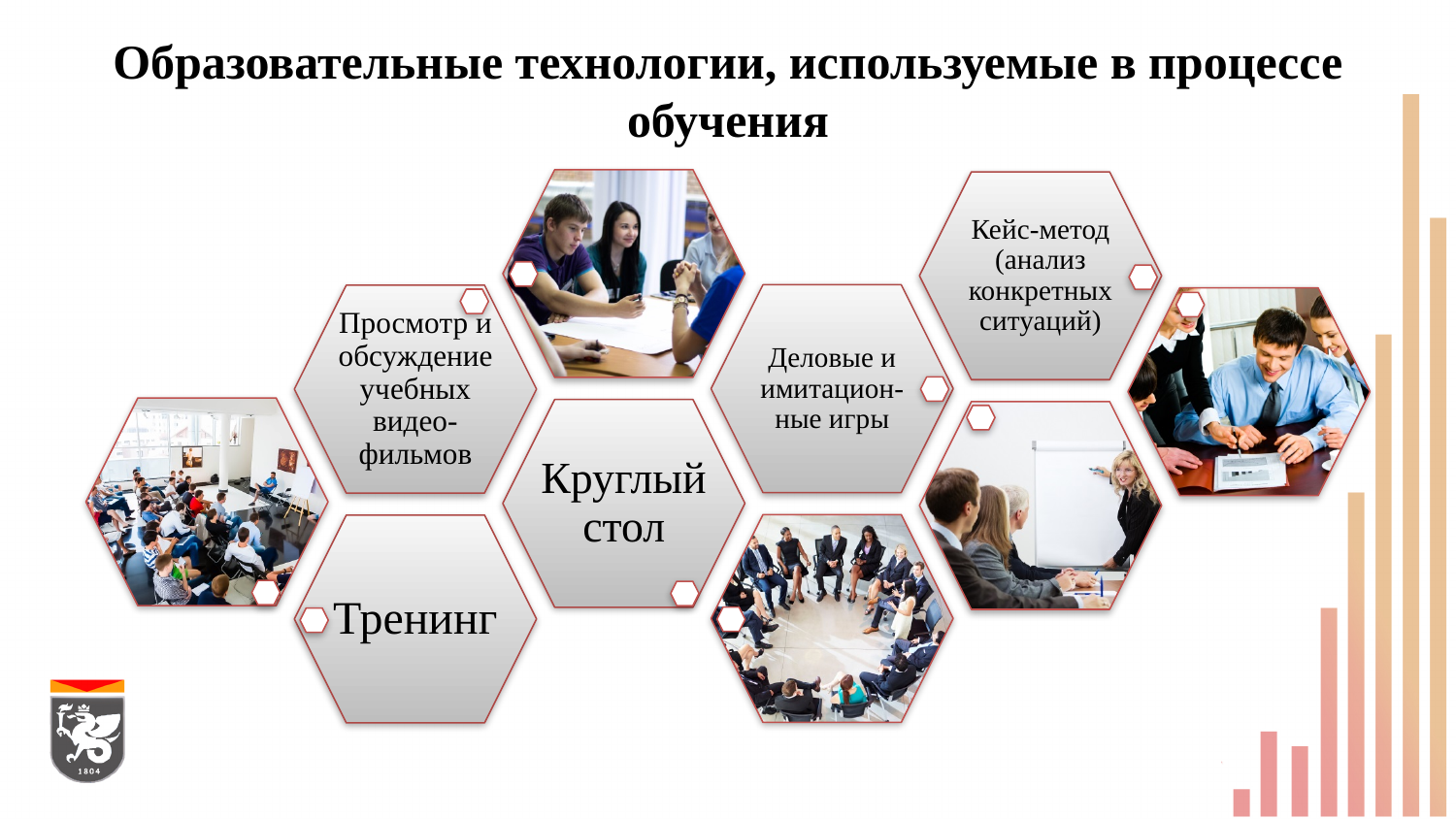

# Образовательные технологии, используемые в процессе обучения
Тренинг
Круглый стол
Просмотр и обсуждение учебных видео-фильмов
Деловые и имитацион-ные игры
Кейс-метод (анализ конкретных ситуаций)